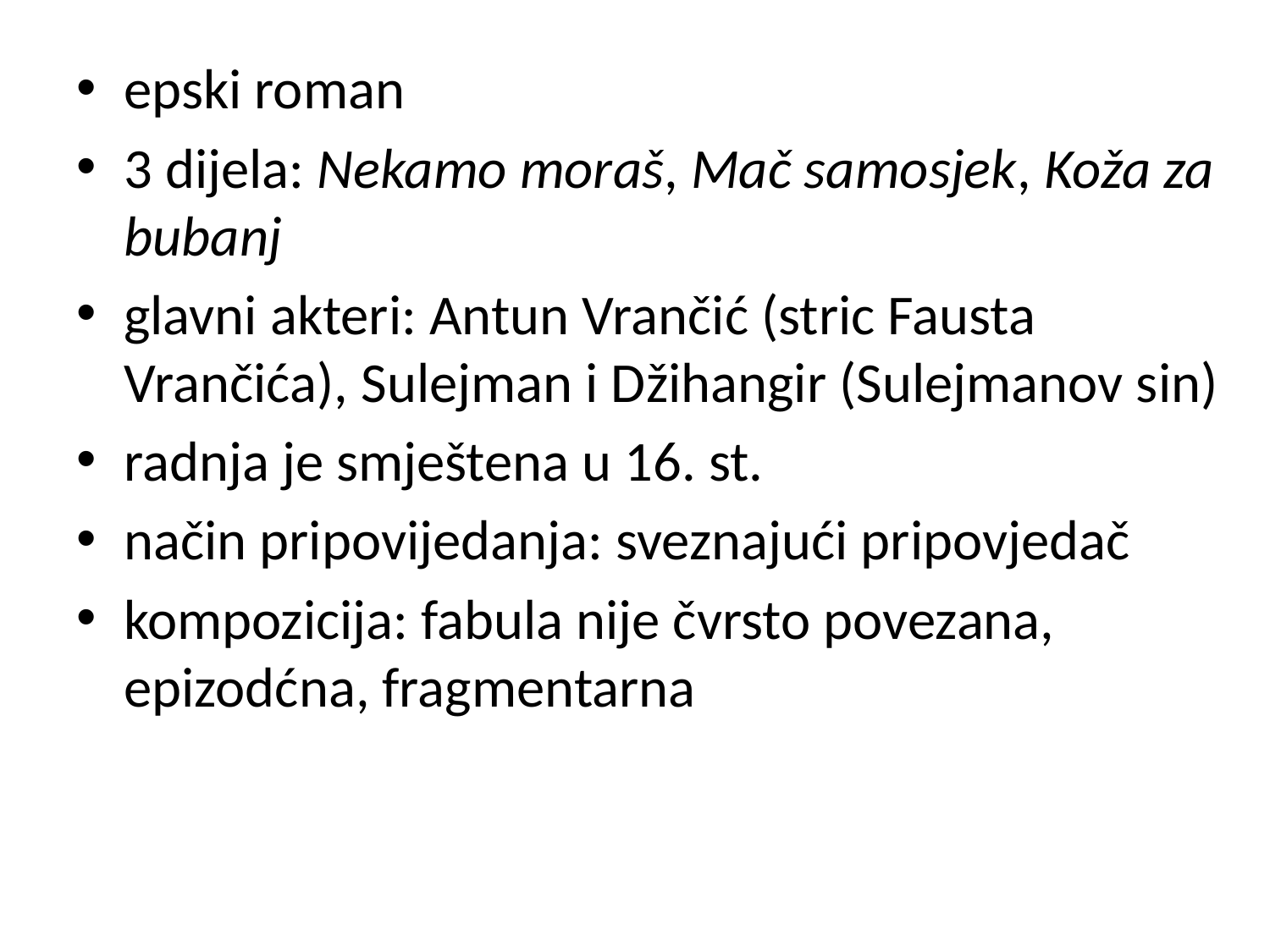

epski roman
3 dijela: Nekamo moraš, Mač samosjek, Koža za bubanj
glavni akteri: Antun Vrančić (stric Fausta Vrančića), Sulejman i Džihangir (Sulejmanov sin)
radnja je smještena u 16. st.
način pripovijedanja: sveznajući pripovjedač
kompozicija: fabula nije čvrsto povezana, epizodćna, fragmentarna